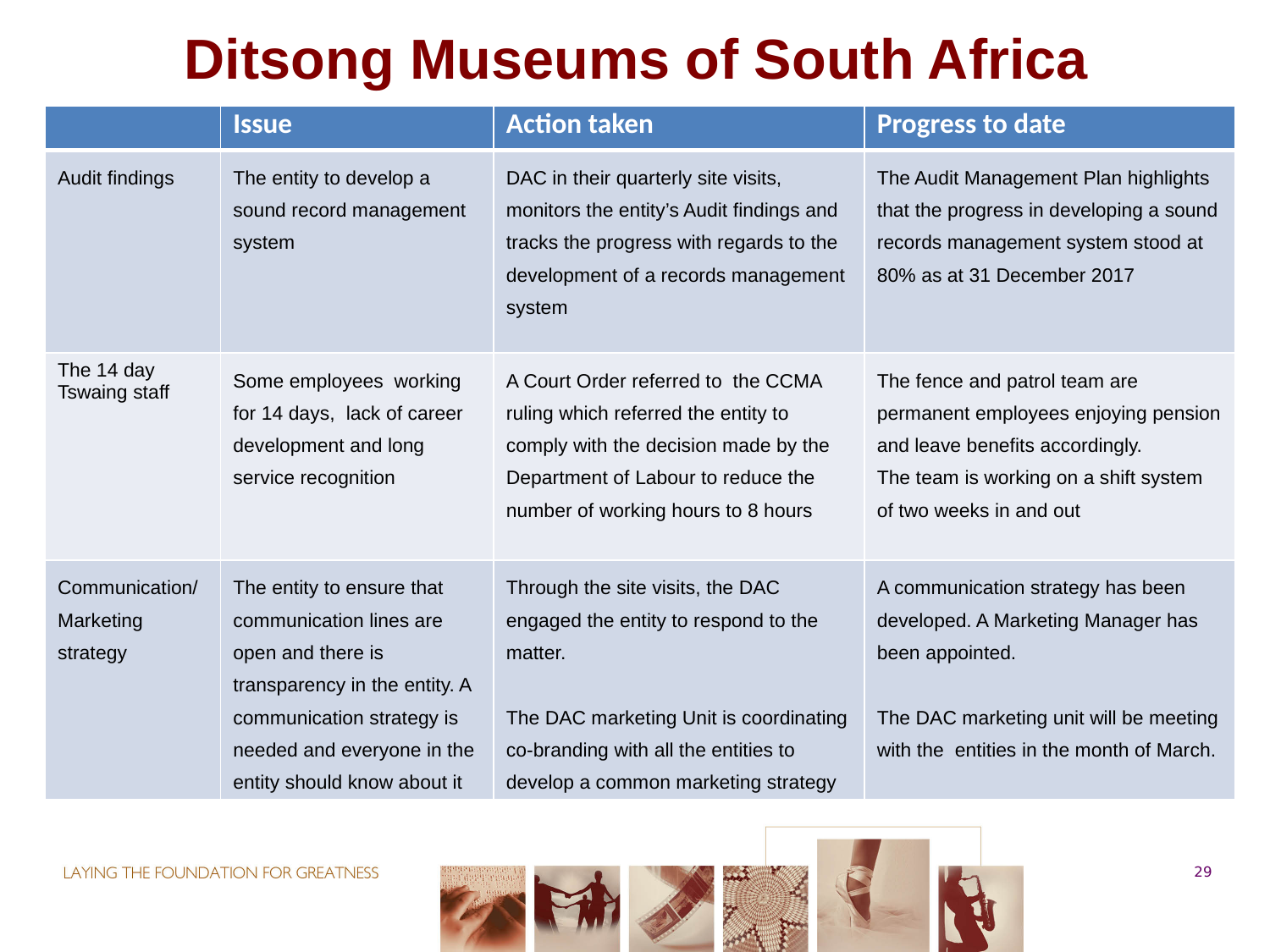

# Ditsong Museums of South Africa
|  | Issue | Action taken | Progress to date |
| --- | --- | --- | --- |
| Audit findings | The entity to develop a sound record management system | DAC in their quarterly site visits, monitors the entity’s Audit findings and tracks the progress with regards to the development of a records management system | The Audit Management Plan highlights that the progress in developing a sound records management system stood at 80% as at 31 December 2017 |
| The 14 day Tswaing staff | Some employees working for 14 days, lack of career development and long service recognition | A Court Order referred to the CCMA ruling which referred the entity to comply with the decision made by the Department of Labour to reduce the number of working hours to 8 hours | The fence and patrol team are permanent employees enjoying pension and leave benefits accordingly. The team is working on a shift system of two weeks in and out |
| Communication/ Marketing strategy | The entity to ensure that communication lines are open and there is transparency in the entity. A communication strategy is needed and everyone in the entity should know about it | Through the site visits, the DAC engaged the entity to respond to the matter. The DAC marketing Unit is coordinating co-branding with all the entities to develop a common marketing strategy | A communication strategy has been developed. A Marketing Manager has been appointed. The DAC marketing unit will be meeting with the entities in the month of March. |
29